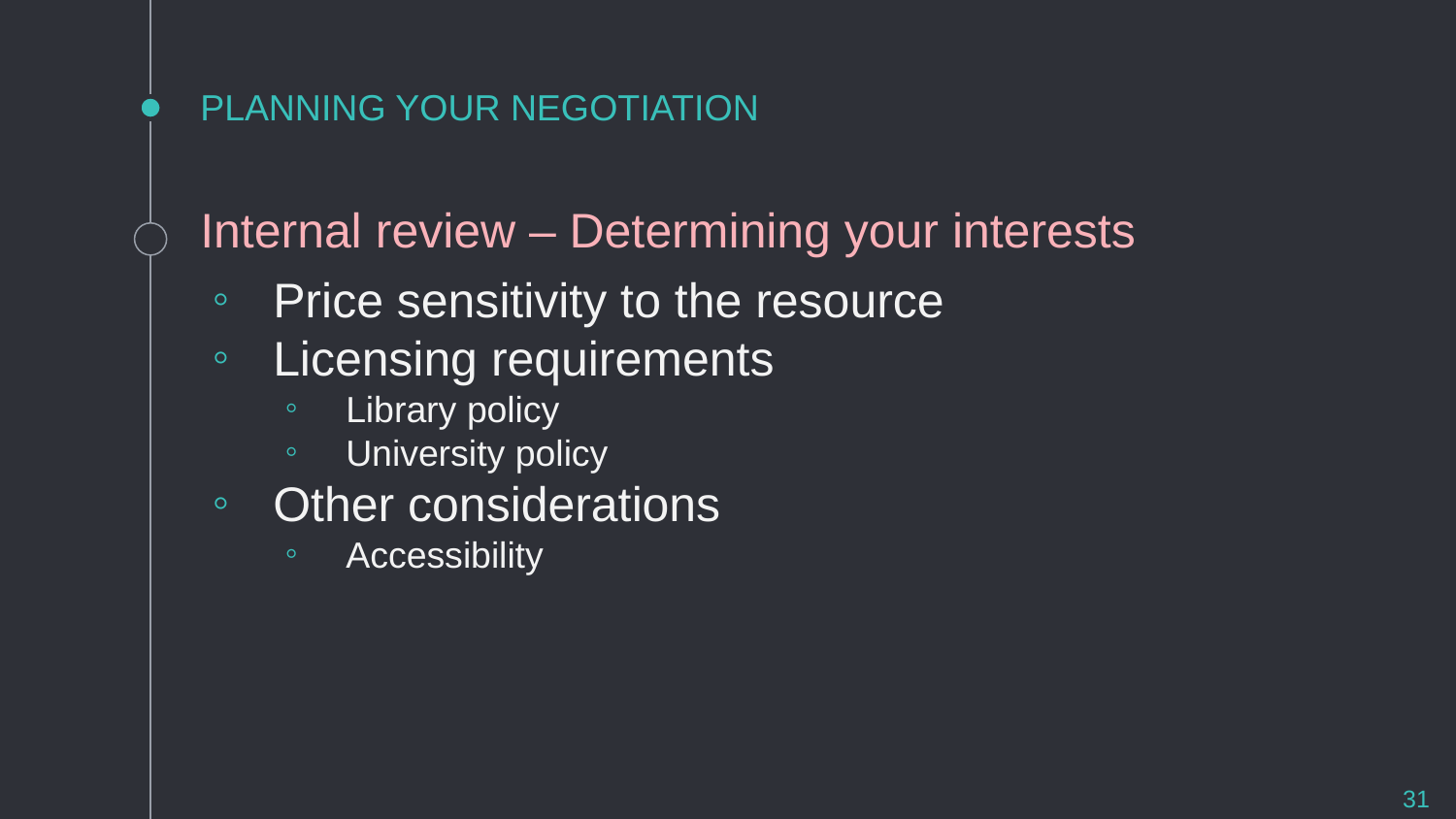

# PLANNING YOUR NEGOTIATION
Internal review – Determining your interests
Price sensitivity to the resource
Licensing requirements
Library policy
University policy
Other considerations
Accessibility

31